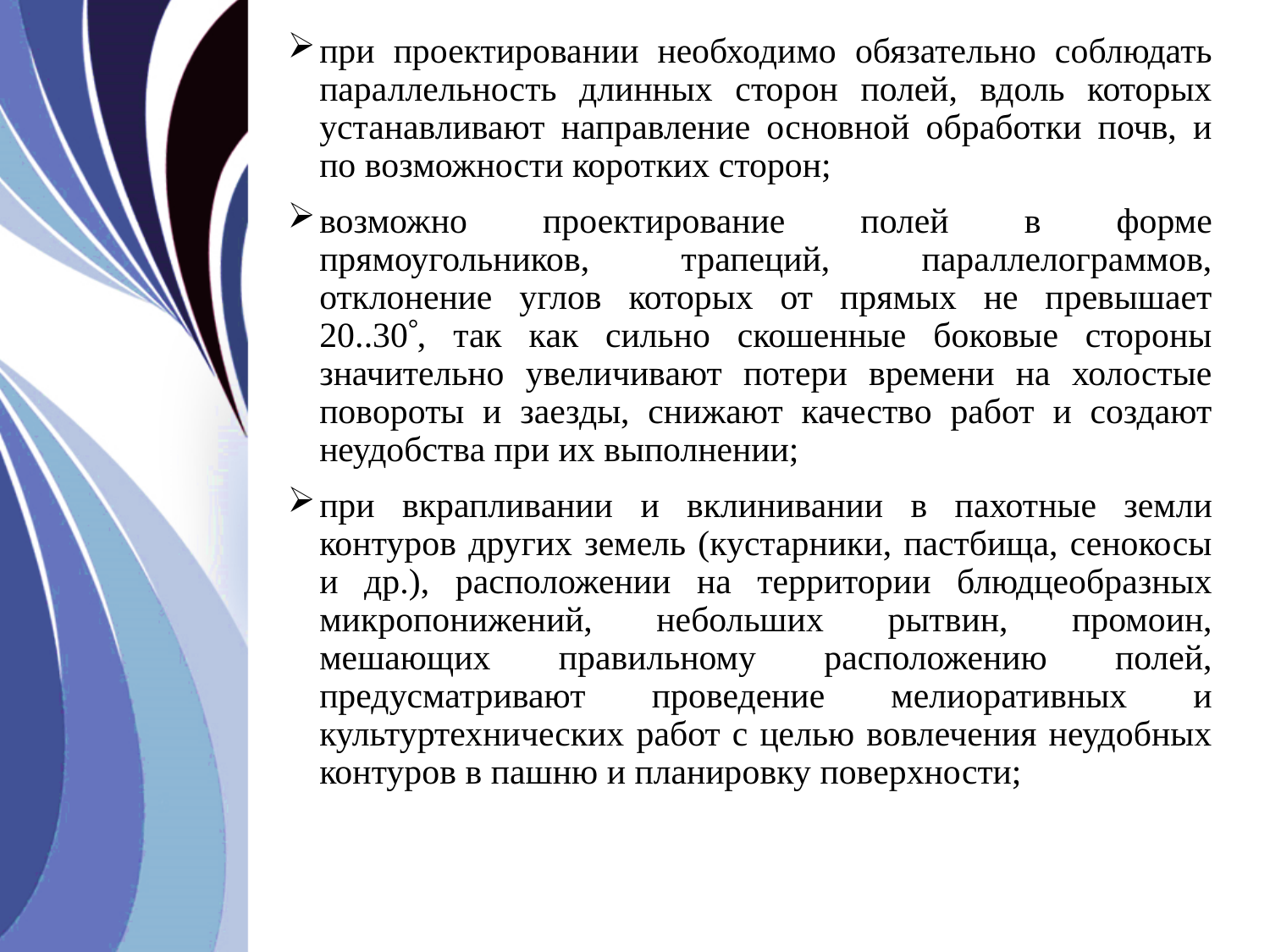

при проектировании необходимо обязательно соблюдать параллельность длинных сторон полей, вдоль которых устанавливают направление основной обработки почв, и по возможности коротких сторон;
возможно проектирование полей в форме прямоугольников, трапеций, параллелограммов, отклонение углов которых от прямых не превышает 20..30°, так как сильно скошенные боковые стороны значительно увеличивают потери времени на холостые повороты и заезды, снижают качество работ и создают неудобства при их выполнении;
при вкрапливании и вклинивании в пахотные земли контуров других земель (кустарники, пастбища, сенокосы и др.), расположении на территории блюдцеобразных микропонижений, небольших рытвин, промоин, мешающих правильному расположению полей, предусматривают проведение мелиоративных и культуртехнических работ с целью вовлечения неудобных контуров в пашню и планировку поверхности;